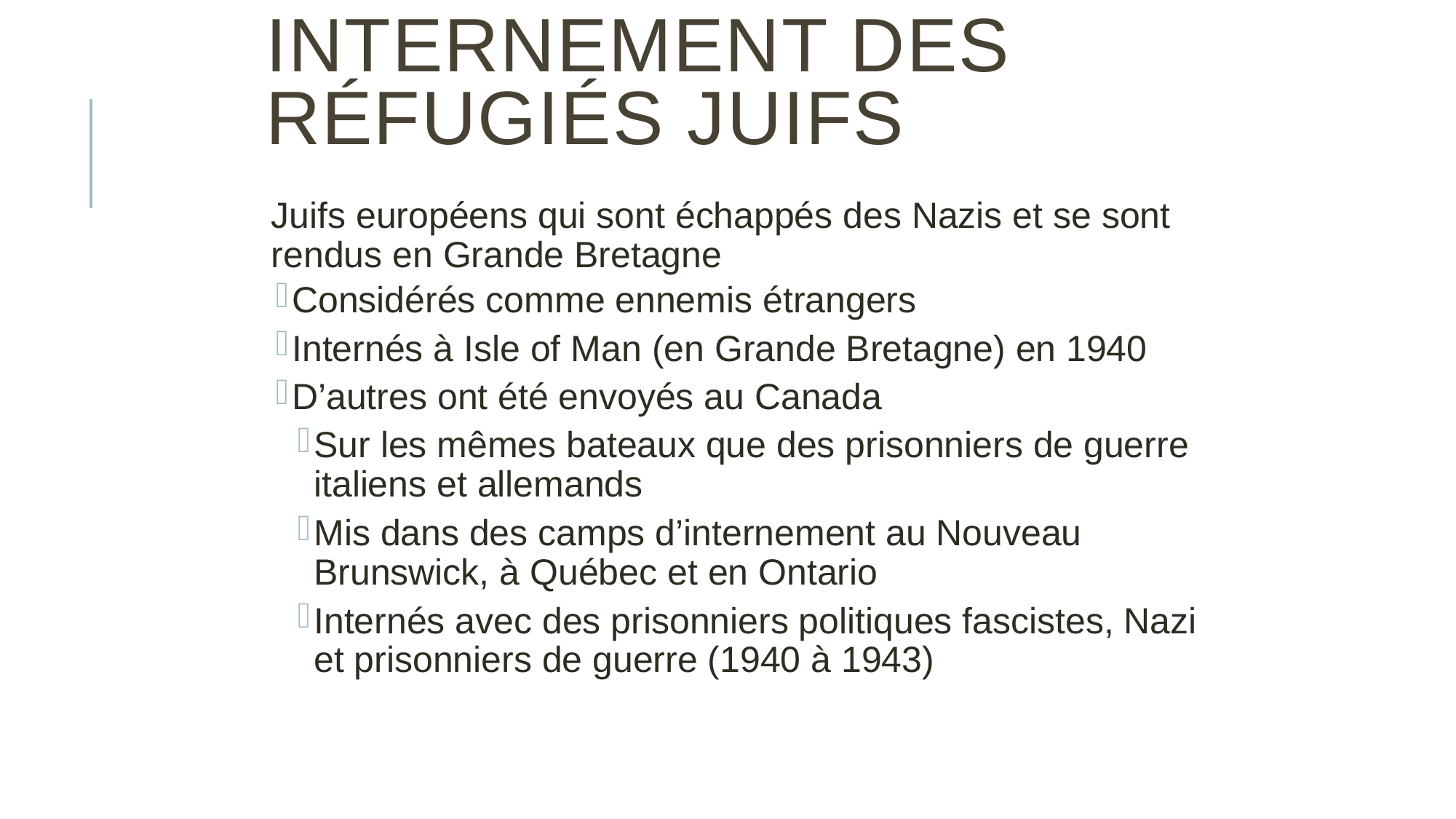

# Internement des réfugiés juifs
Juifs européens qui sont échappés des Nazis et se sont rendus en Grande Bretagne
Considérés comme ennemis étrangers
Internés à Isle of Man (en Grande Bretagne) en 1940
D’autres ont été envoyés au Canada
Sur les mêmes bateaux que des prisonniers de guerre italiens et allemands
Mis dans des camps d’internement au Nouveau Brunswick, à Québec et en Ontario
Internés avec des prisonniers politiques fascistes, Nazi et prisonniers de guerre (1940 à 1943)